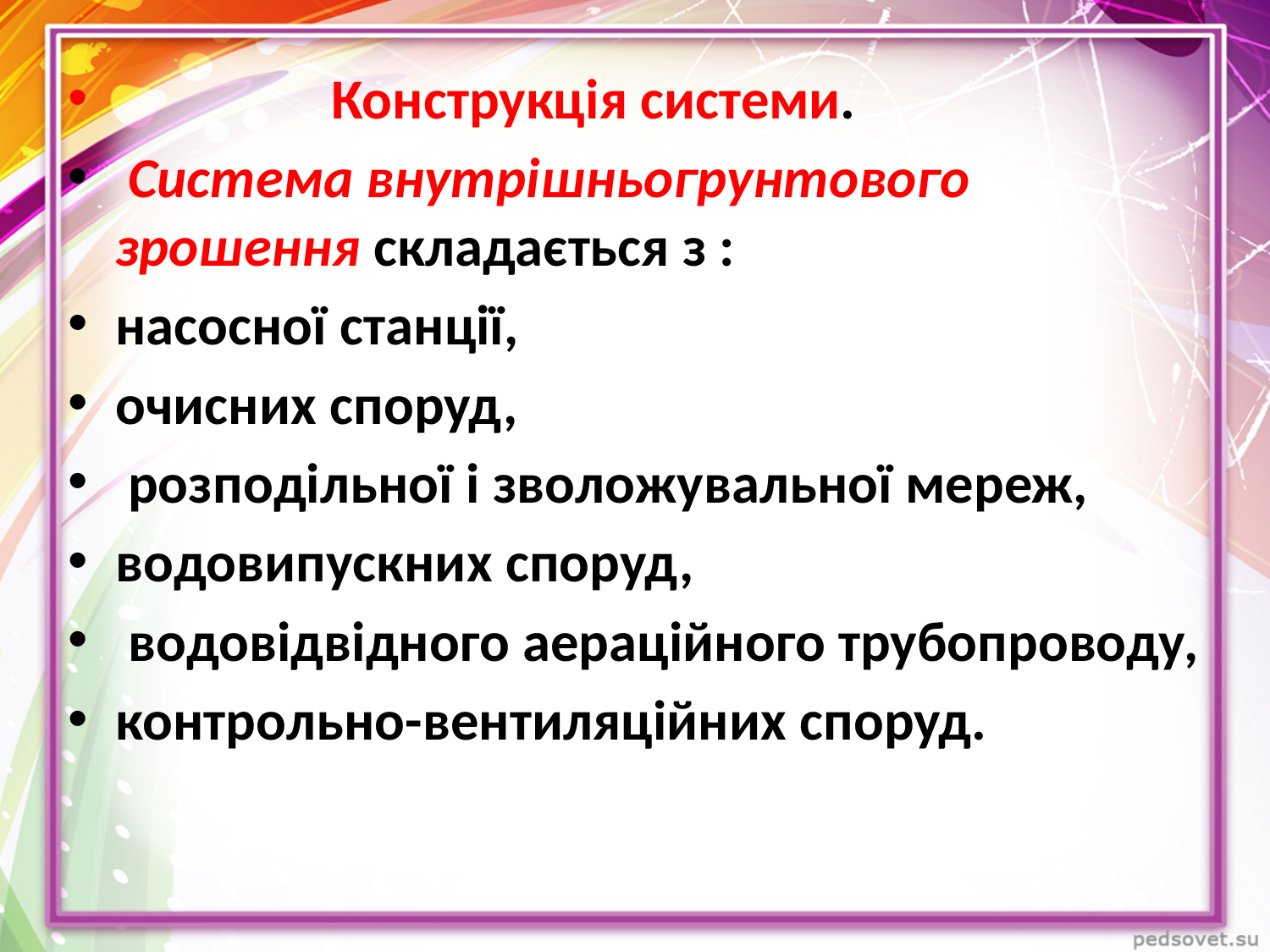

Конструкція системи.
 Система внутрішньогрунтового зрошення складається з :
насосної станції,
очисних споруд,
 розподільної і зво­ложувальної мереж,
водовипускних споруд,
 водовідвідного аера­ційного трубопроводу,
контроль­но-вентиляційних споруд.